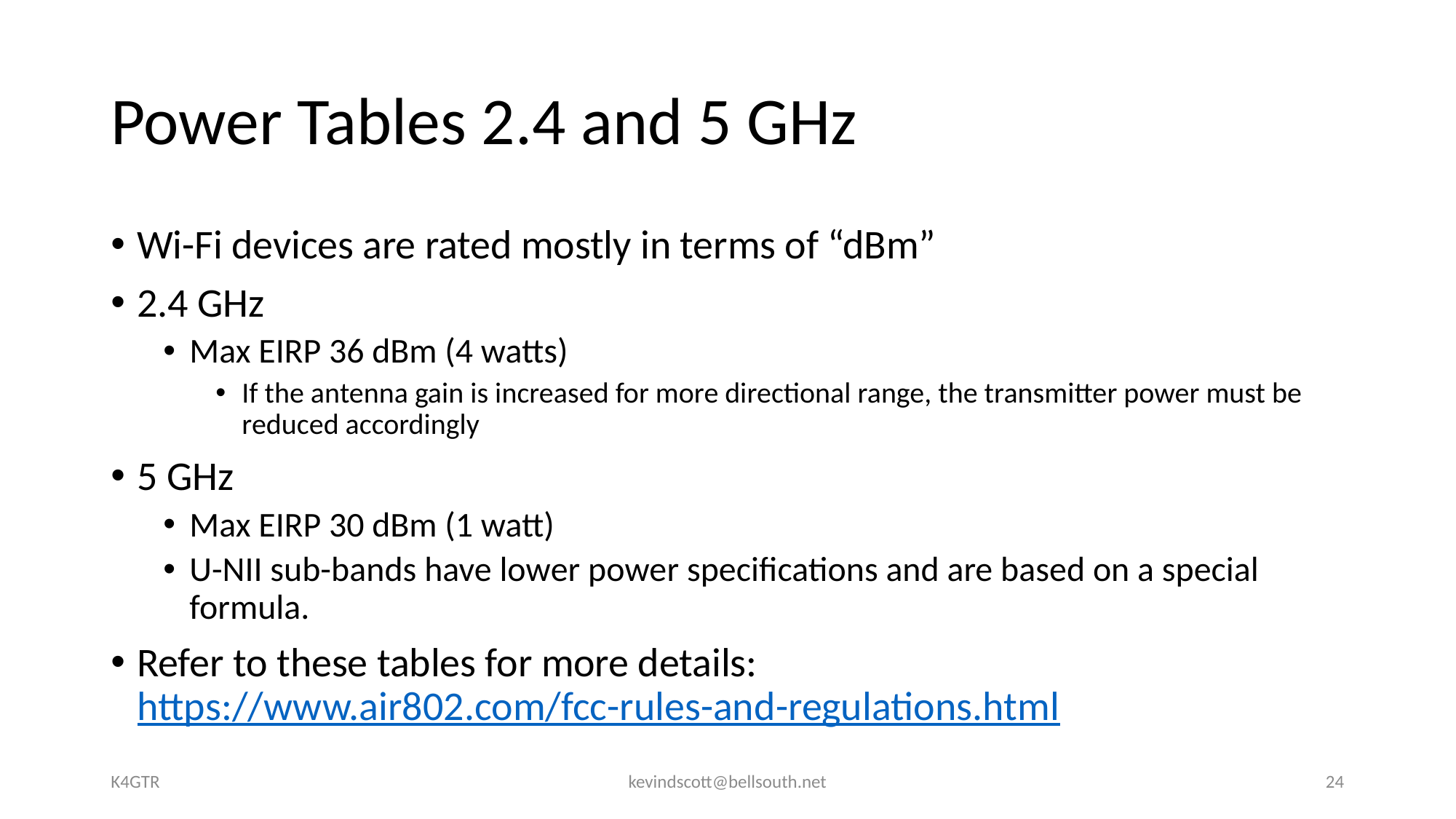

# Power Tables 2.4 and 5 GHz
Wi-Fi devices are rated mostly in terms of “dBm”
2.4 GHz
Max EIRP 36 dBm (4 watts)
If the antenna gain is increased for more directional range, the transmitter power must be reduced accordingly
5 GHz
Max EIRP 30 dBm (1 watt)
U-NII sub-bands have lower power specifications and are based on a special formula.
Refer to these tables for more details:  https://www.air802.com/fcc-rules-and-regulations.html

K4GTR
kevindscott@bellsouth.net
24